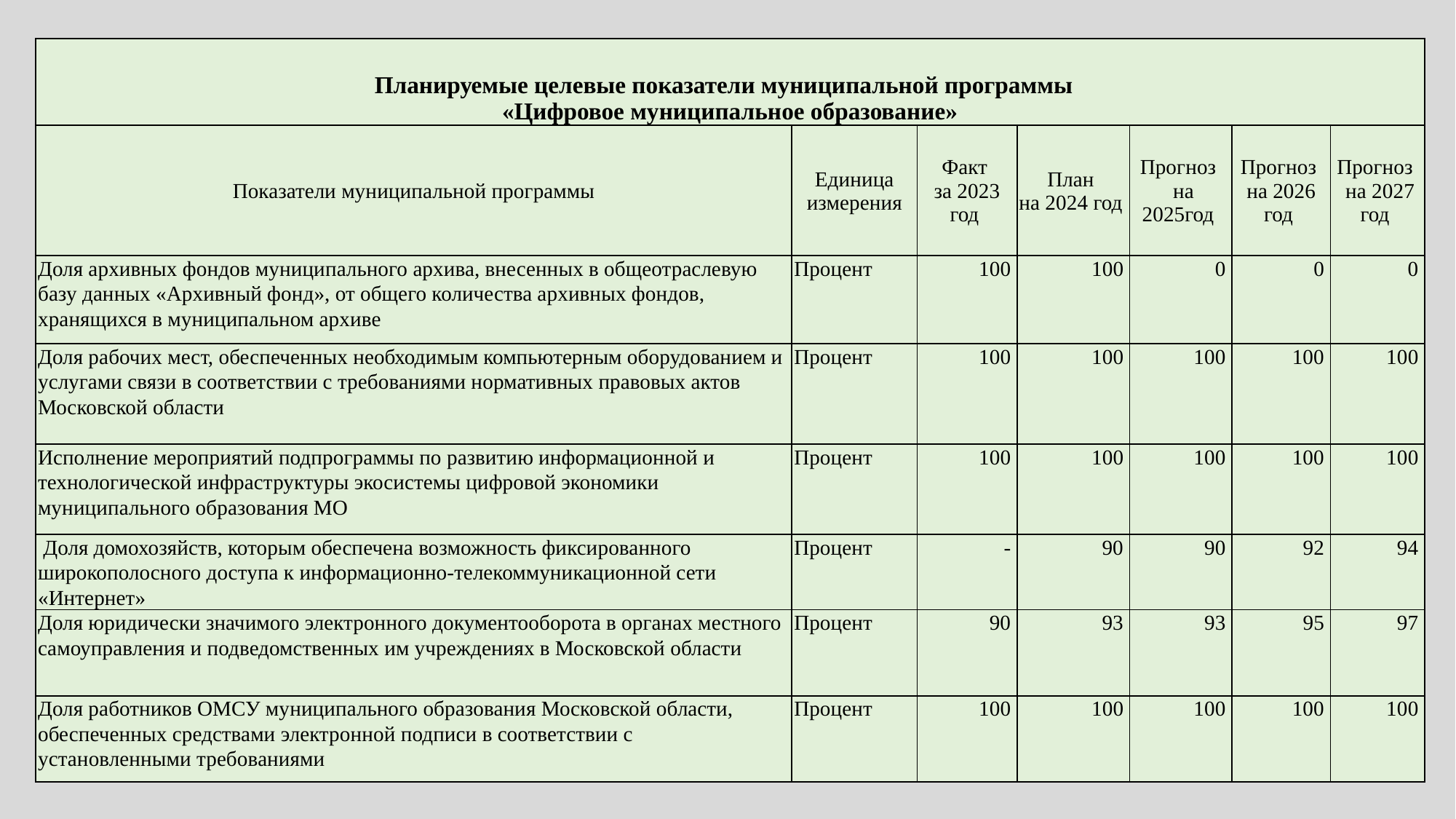

| Планируемые целевые показатели муниципальной программы «Цифровое муниципальное образование» |  |  |  |  |  |  |
| --- | --- | --- | --- | --- | --- | --- |
| Показатели муниципальной программы | Единица измерения | Факт за 2023 год | План на 2024 год | Прогноз на 2025год | Прогноз на 2026 год | Прогноз на 2027 год |
| Доля архивных фондов муниципального архива, внесенных в общеотраслевую базу данных «Архивный фонд», от общего количества архивных фондов, хранящихся в муниципальном архиве | Процент | 100 | 100 | 0 | 0 | 0 |
| Доля рабочих мест, обеспеченных необходимым компьютерным оборудованием и услугами связи в соответствии с требованиями нормативных правовых актов Московской области | Процент | 100 | 100 | 100 | 100 | 100 |
| Исполнение мероприятий подпрограммы по развитию информационной и технологической инфраструктуры экосистемы цифровой экономики муниципального образования МО | Процент | 100 | 100 | 100 | 100 | 100 |
| Доля домохозяйств, которым обеспечена возможность фиксированного широкополосного доступа к информационно-телекоммуникационной сети «Интернет» | Процент | - | 90 | 90 | 92 | 94 |
| Доля юридически значимого электронного документооборота в органах местного самоуправления и подведомственных им учреждениях в Московской области | Процент | 90 | 93 | 93 | 95 | 97 |
| Доля работников ОМСУ муниципального образования Московской области, обеспеченных средствами электронной подписи в соответствии с установленными требованиями | Процент | 100 | 100 | 100 | 100 | 100 |